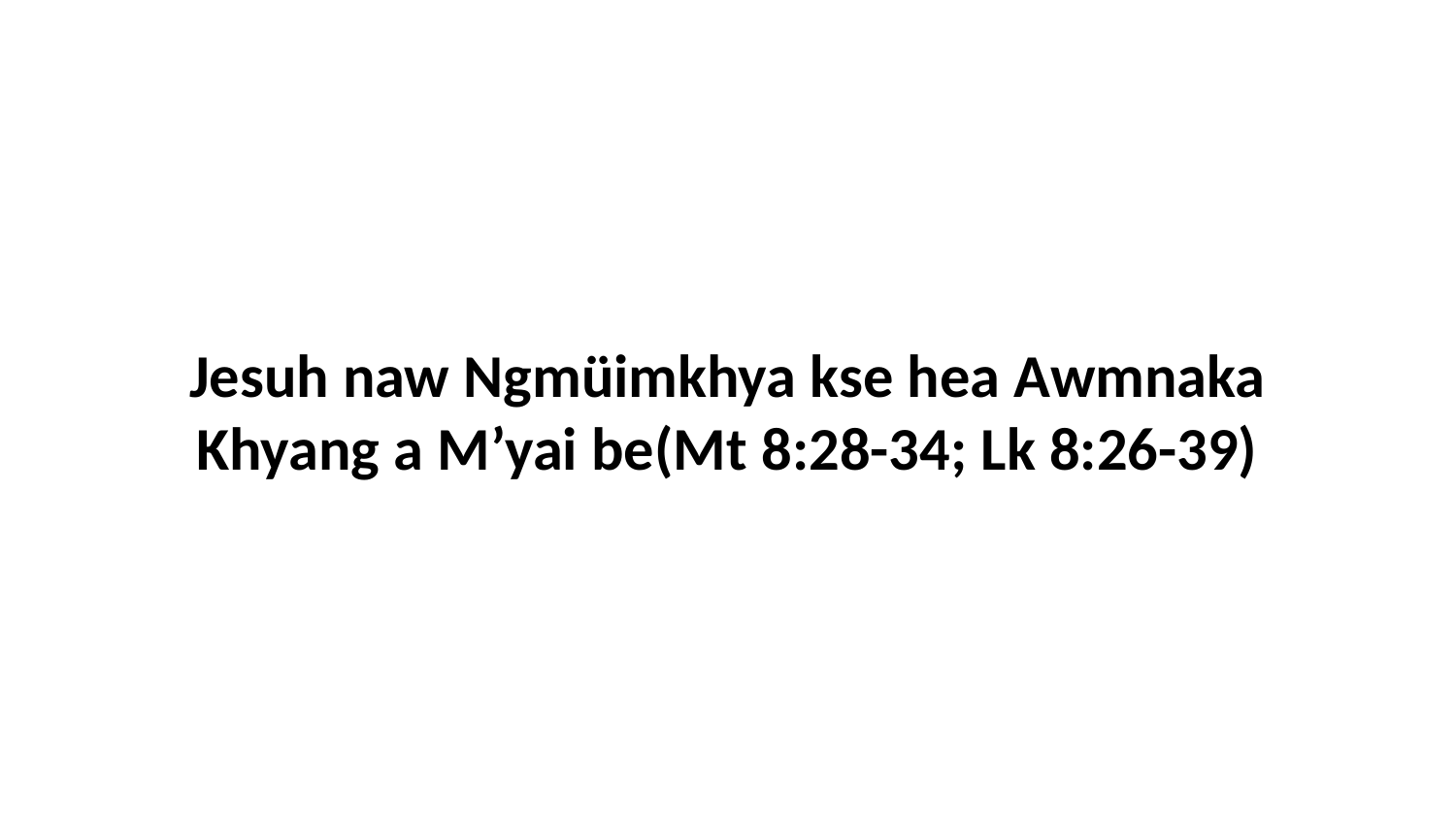

Jesuh naw Ngmüimkhya kse hea Awmnaka Khyang a M’yai be(Mt 8:28-34; Lk 8:26-39)